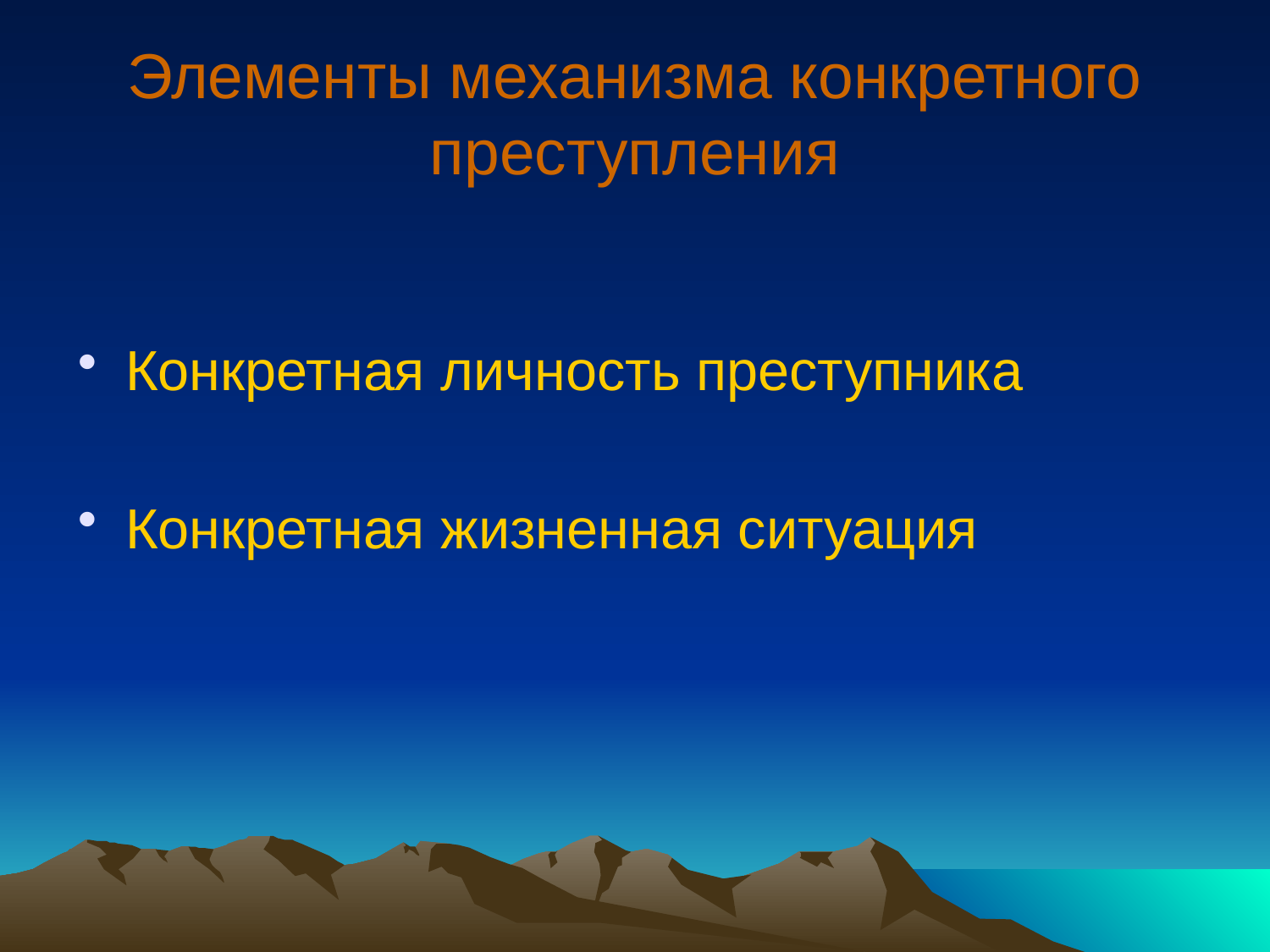

# Элементы механизма конкретного преступления
Конкретная личность преступника

Конкретная жизненная ситуация